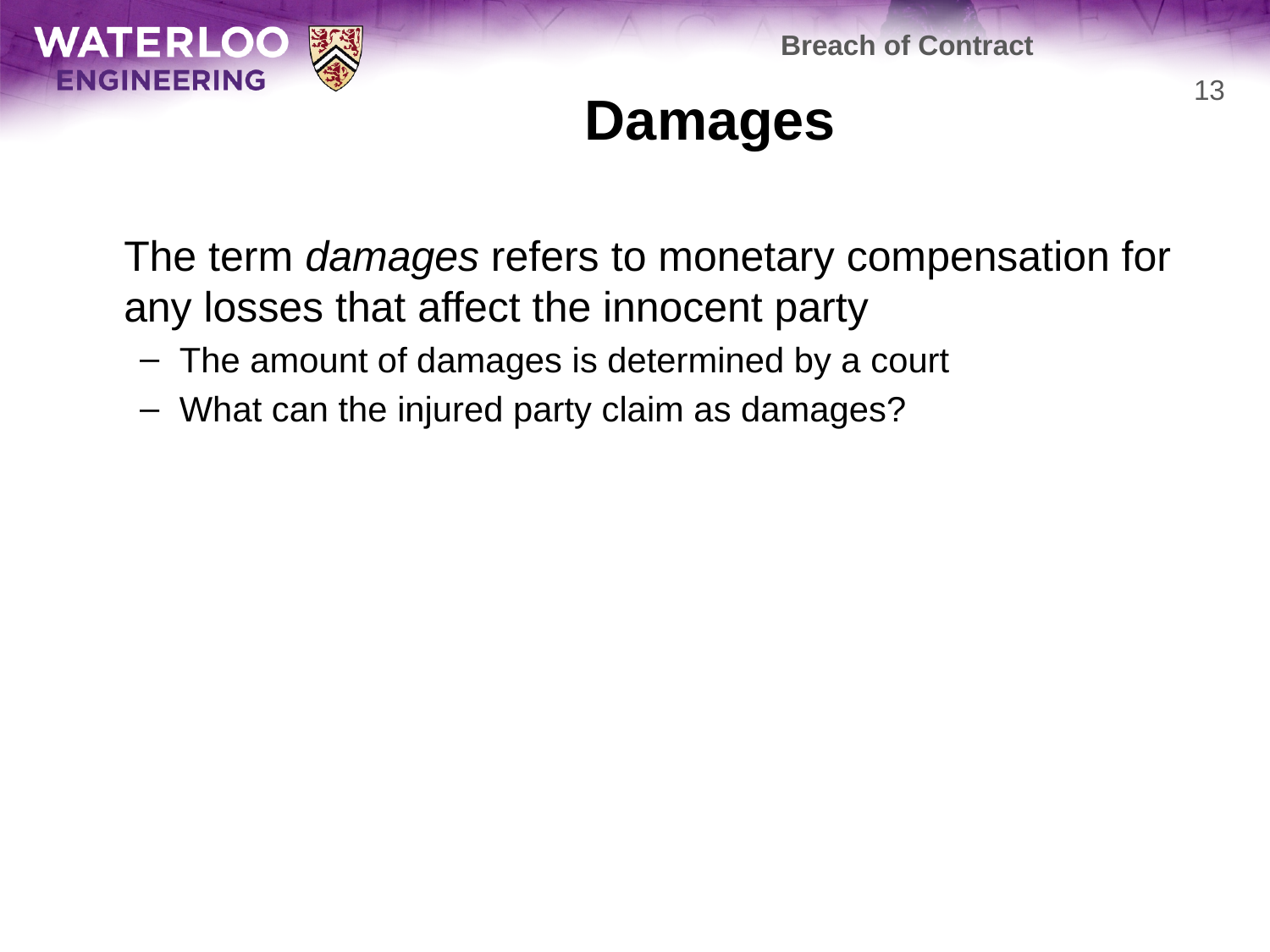

Breach of Contract
# Damages
13
	The term damages refers to monetary compensation for any losses that affect the innocent party
The amount of damages is determined by a court
What can the injured party claim as damages?